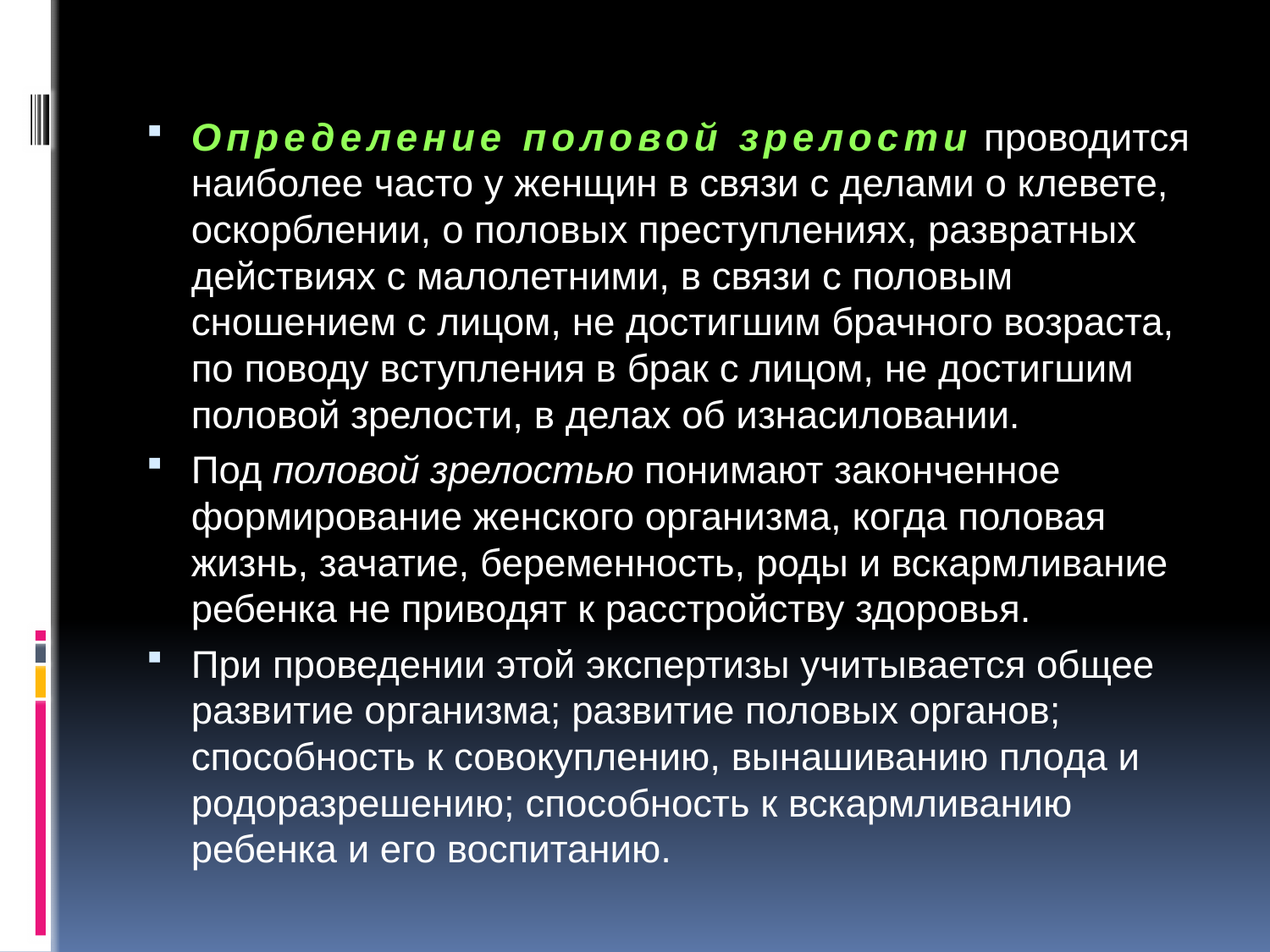

Определение половой зрелости проводится наиболее часто у женщин в связи с делами о клевете, оскорблении, о половых преступлениях, развратных действиях с малолетними, в связи с половым сношением с лицом, не достигшим брачного возраста, по поводу вступления в брак с лицом, не достигшим половой зрелости, в делах об изнасиловании.
Под половой зрелостью понимают законченное формирование женского организма, когда половая жизнь, зачатие, беременность, роды и вскармливание ребенка не приводят к расстройству здоровья.
При проведении этой экспертизы учитывается общее развитие организма; развитие половых органов; способность к совокуплению, вынашиванию плода и родоразрешению; способность к вскармливанию ребенка и его воспитанию.